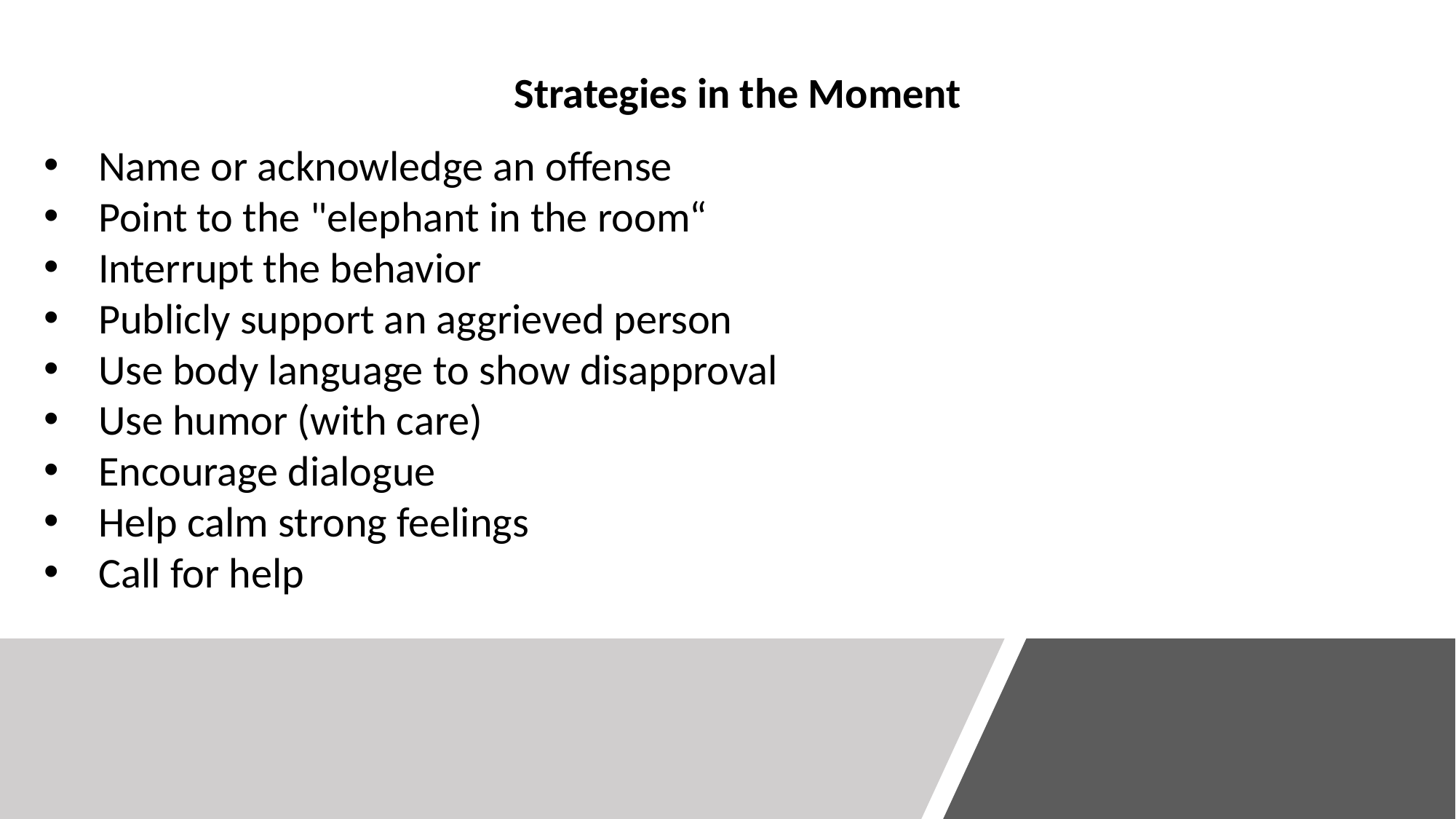

Strategies in the Moment

Name or acknowledge an offense
Point to the "elephant in the room“
Interrupt the behavior
Publicly support an aggrieved person
Use body language to show disapproval
Use humor (with care)
Encourage dialogue
Help calm strong feelings
Call for help